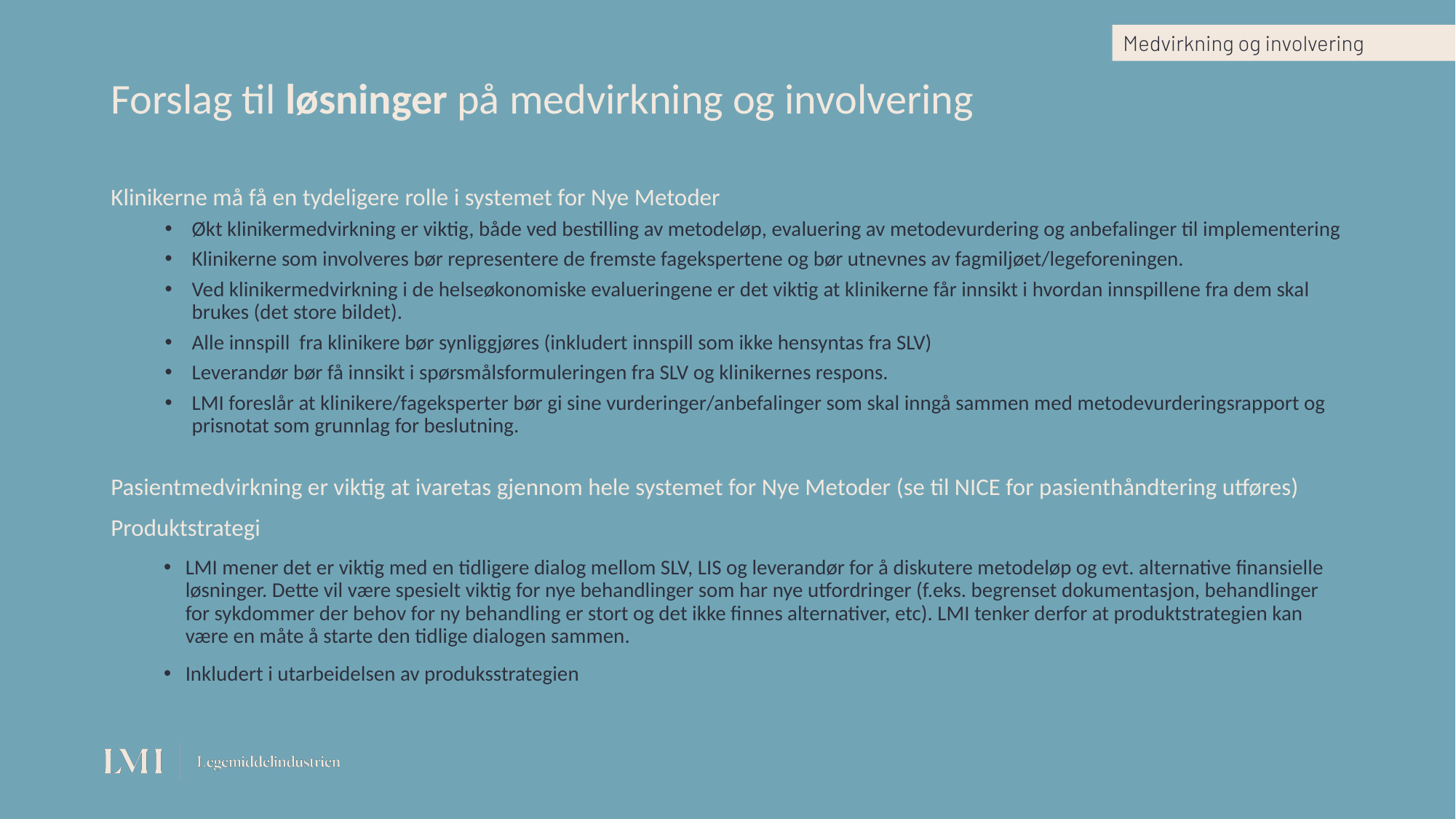

# Forslag til løsninger på medvirkning og involvering
Medvirkning og involvering
Klinikerne må få en tydeligere rolle i systemet for Nye Metoder
Økt klinikermedvirkning er viktig, både ved bestilling av metodeløp, evaluering av metodevurdering og anbefalinger til implementering
Klinikerne som involveres bør representere de fremste fagekspertene og bør utnevnes av fagmiljøet/legeforeningen.
Ved klinikermedvirkning i de helseøkonomiske evalueringene er det viktig at klinikerne får innsikt i hvordan innspillene fra dem skal brukes (det store bildet).
Alle innspill  fra klinikere bør synliggjøres (inkludert innspill som ikke hensyntas fra SLV)
Leverandør bør få innsikt i spørsmålsformuleringen fra SLV og klinikernes respons.
LMI foreslår at klinikere/fageksperter bør gi sine vurderinger/anbefalinger som skal inngå sammen med metodevurderingsrapport og prisnotat som grunnlag for beslutning.

Pasientmedvirkning er viktig at ivaretas gjennom hele systemet for Nye Metoder (se til NICE for pasienthåndtering utføres)
Produktstrategi
LMI mener det er viktig med en tidligere dialog mellom SLV, LIS og leverandør for å diskutere metodeløp og evt. alternative finansielle løsninger. Dette vil være spesielt viktig for nye behandlinger som har nye utfordringer (f.eks. begrenset dokumentasjon, behandlinger for sykdommer der behov for ny behandling er stort og det ikke finnes alternativer, etc). LMI tenker derfor at produktstrategien kan være en måte å starte den tidlige dialogen sammen.
Inkludert i utarbeidelsen av produksstrategien